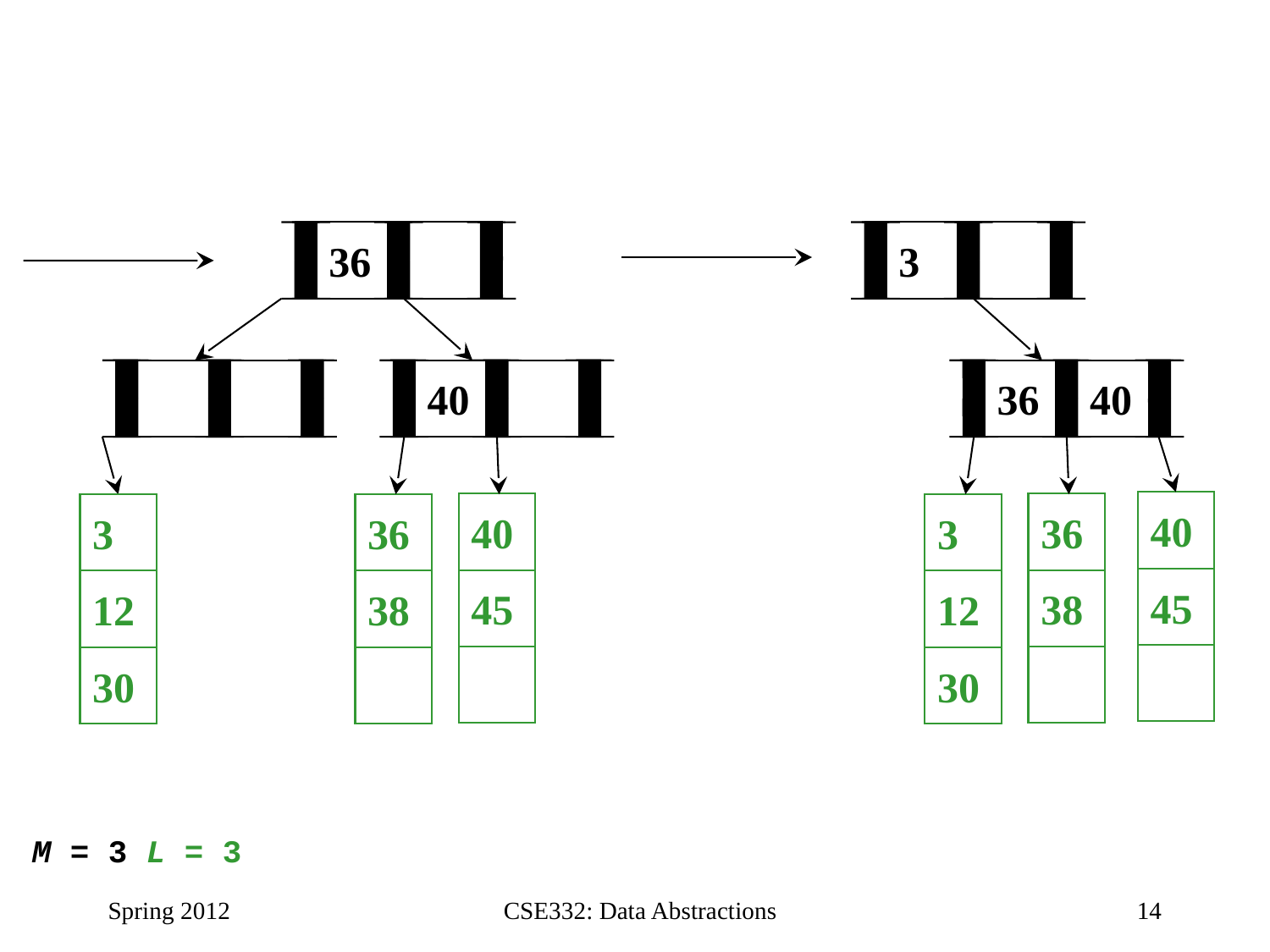

36

3

40

36

40

40
40
36
3
36
3
45
45
38
12
38
12

30

30
M = 3 L = 3
Spring 2012
CSE332: Data Abstractions
14